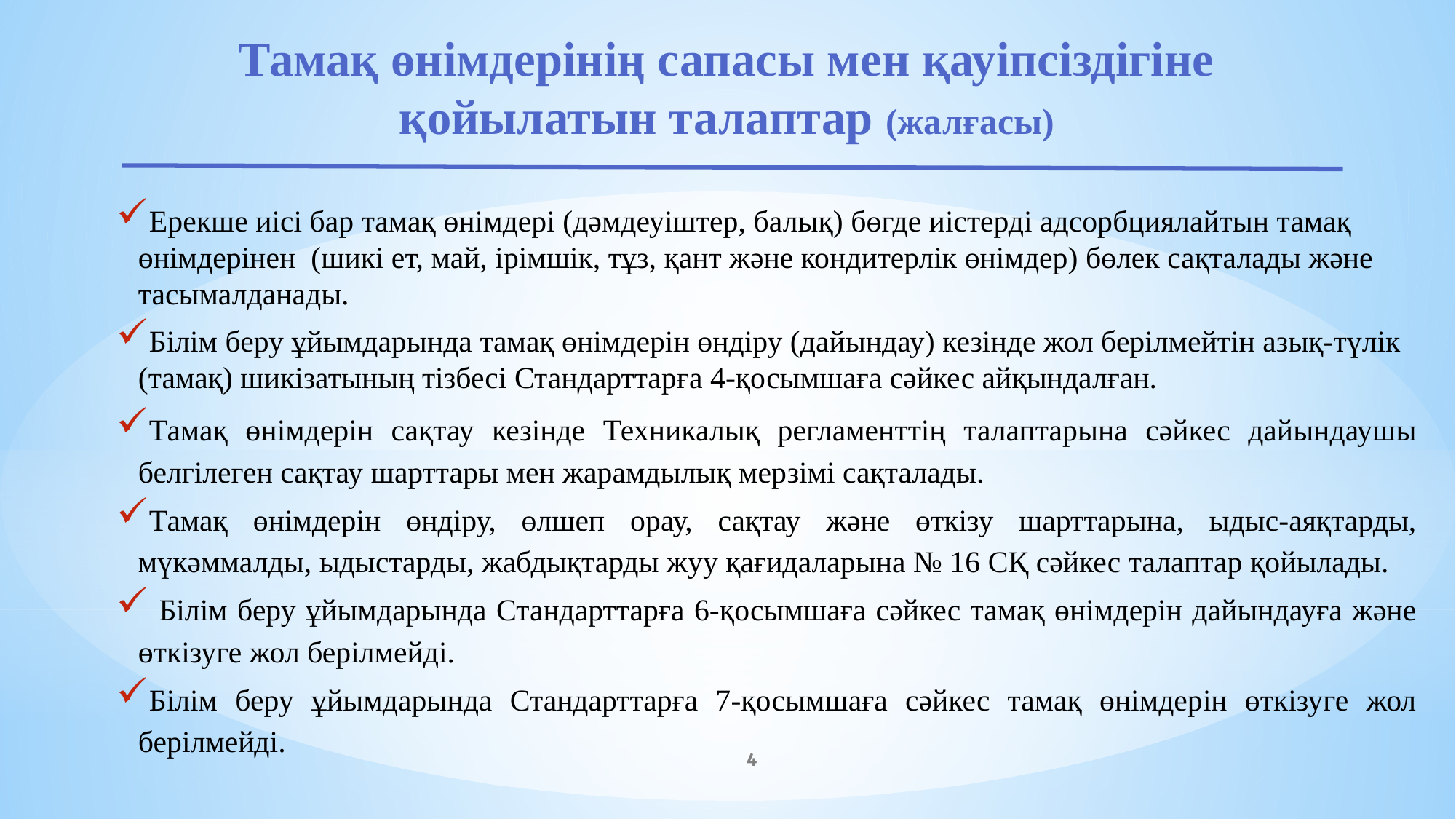

# Тамақ өнімдерінің сапасы мен қауіпсіздігіне қойылатын талаптар (жалғасы)
Ерекше иісі бар тамақ өнімдері (дәмдеуіштер, балық) бөгде иістерді адсорбциялайтын тамақ өнімдерінен  (шикі ет, май, ірімшік, тұз, қант және кондитерлік өнімдер) бөлек сақталады және тасымалданады.
Білім беру ұйымдарында тамақ өнімдерін өндіру (дайындау) кезінде жол берілмейтін азық-түлік (тамақ) шикізатының тізбесі Стандарттарға 4-қосымшаға сәйкес айқындалған.
Тамақ өнімдерін сақтау кезінде Техникалық регламенттің талаптарына сәйкес дайындаушы белгілеген сақтау шарттары мен жарамдылық мерзімі сақталады.
Тамақ өнімдерін өндіру, өлшеп орау, сақтау және өткізу шарттарына, ыдыс-аяқтарды, мүкәммалды, ыдыстарды, жабдықтарды жуу қағидаларына № 16 СҚ сәйкес талаптар қойылады.
 Білім беру ұйымдарында Стандарттарға 6-қосымшаға сәйкес тамақ өнімдерін дайындауға және өткізуге жол берілмейді.
Білім беру ұйымдарында Стандарттарға 7-қосымшаға сәйкес тамақ өнімдерін өткізуге жол берілмейді.
4